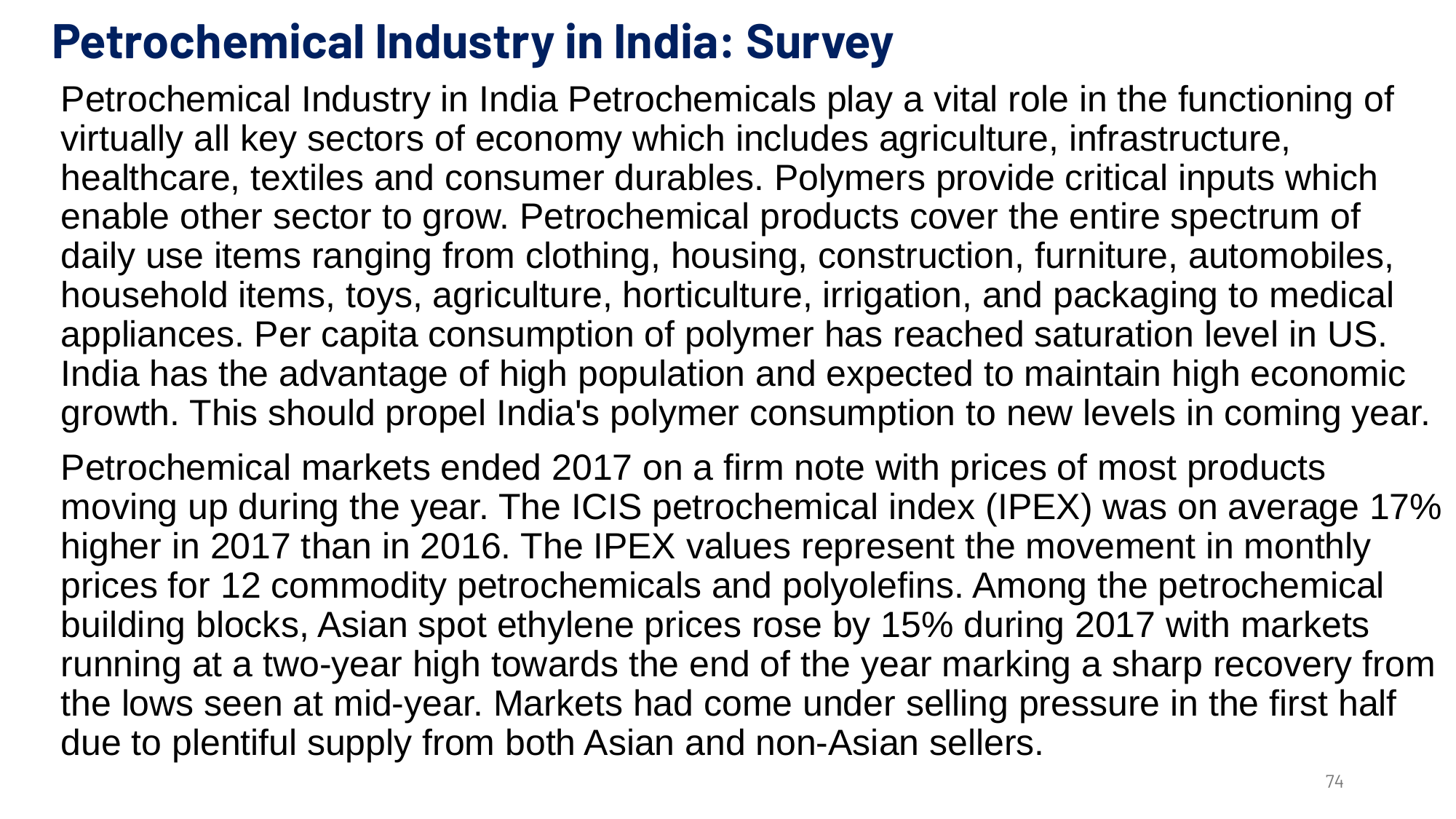

# Petrochemical Industry in India: Survey
Petrochemical Industry in India Petrochemicals play a vital role in the functioning of virtually all key sectors of economy which includes agriculture, infrastructure, healthcare, textiles and consumer durables. Polymers provide critical inputs which enable other sector to grow. Petrochemical products cover the entire spectrum of daily use items ranging from clothing, housing, construction, furniture, automobiles, household items, toys, agriculture, horticulture, irrigation, and packaging to medical appliances. Per capita consumption of polymer has reached saturation level in US. India has the advantage of high population and expected to maintain high economic growth. This should propel India's polymer consumption to new levels in coming year.
Petrochemical markets ended 2017 on a firm note with prices of most products moving up during the year. The ICIS petrochemical index (IPEX) was on average 17% higher in 2017 than in 2016. The IPEX values represent the movement in monthly prices for 12 commodity petrochemicals and polyolefins. Among the petrochemical building blocks, Asian spot ethylene prices rose by 15% during 2017 with markets running at a two-year high towards the end of the year marking a sharp recovery from the lows seen at mid-year. Markets had come under selling pressure in the first half due to plentiful supply from both Asian and non-Asian sellers.
74